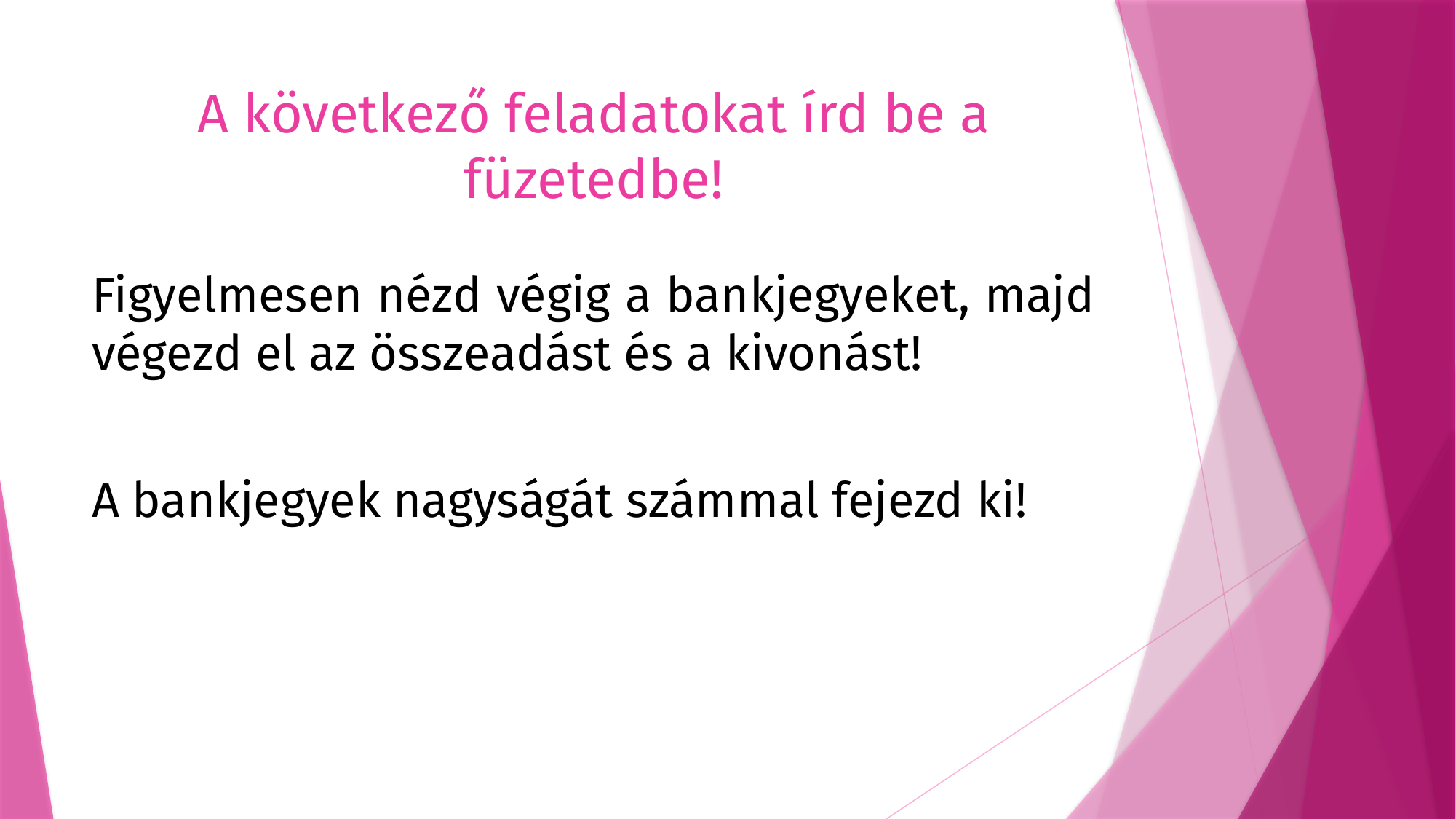

# A következő feladatokat írd be a füzetedbe!
Figyelmesen nézd végig a bankjegyeket, majd végezd el az összeadást és a kivonást!

A bankjegyek nagyságát számmal fejezd ki!